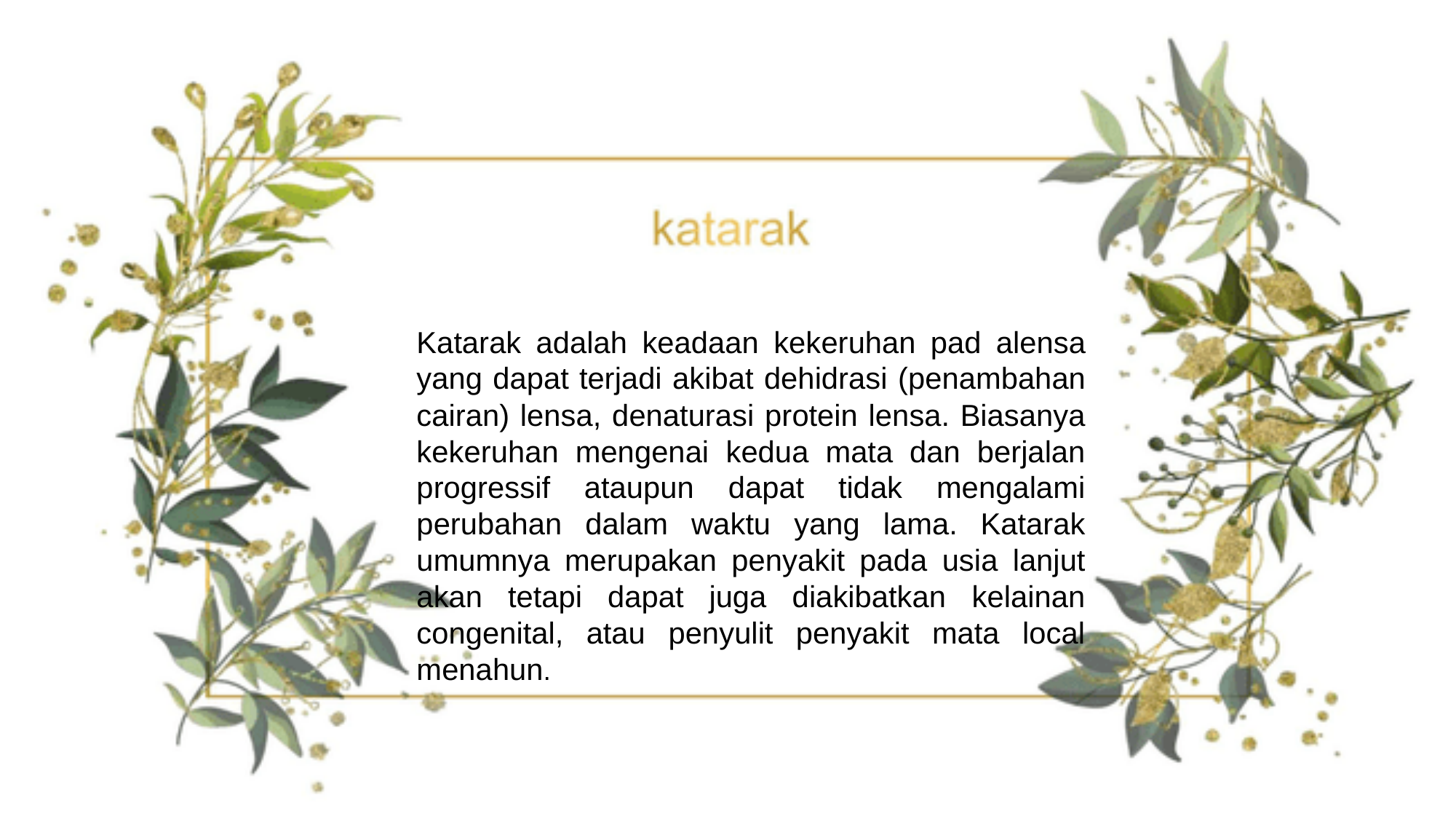

Katarak adalah keadaan kekeruhan pad alensa
yang dapat terjadi akibat dehidrasi (penambahan
cairan) lensa, denaturasi protein lensa. Biasanya
kekeruhan mengenai kedua mata dan berjalan
progressif ataupun dapat tidak mengalami
perubahan dalam waktu yang lama. Katarak
umumnya merupakan penyakit pada usia lanjut
akan tetapi dapat juga diakibatkan kelainan
congenital, atau penyulit penyakit mata local
menahun.